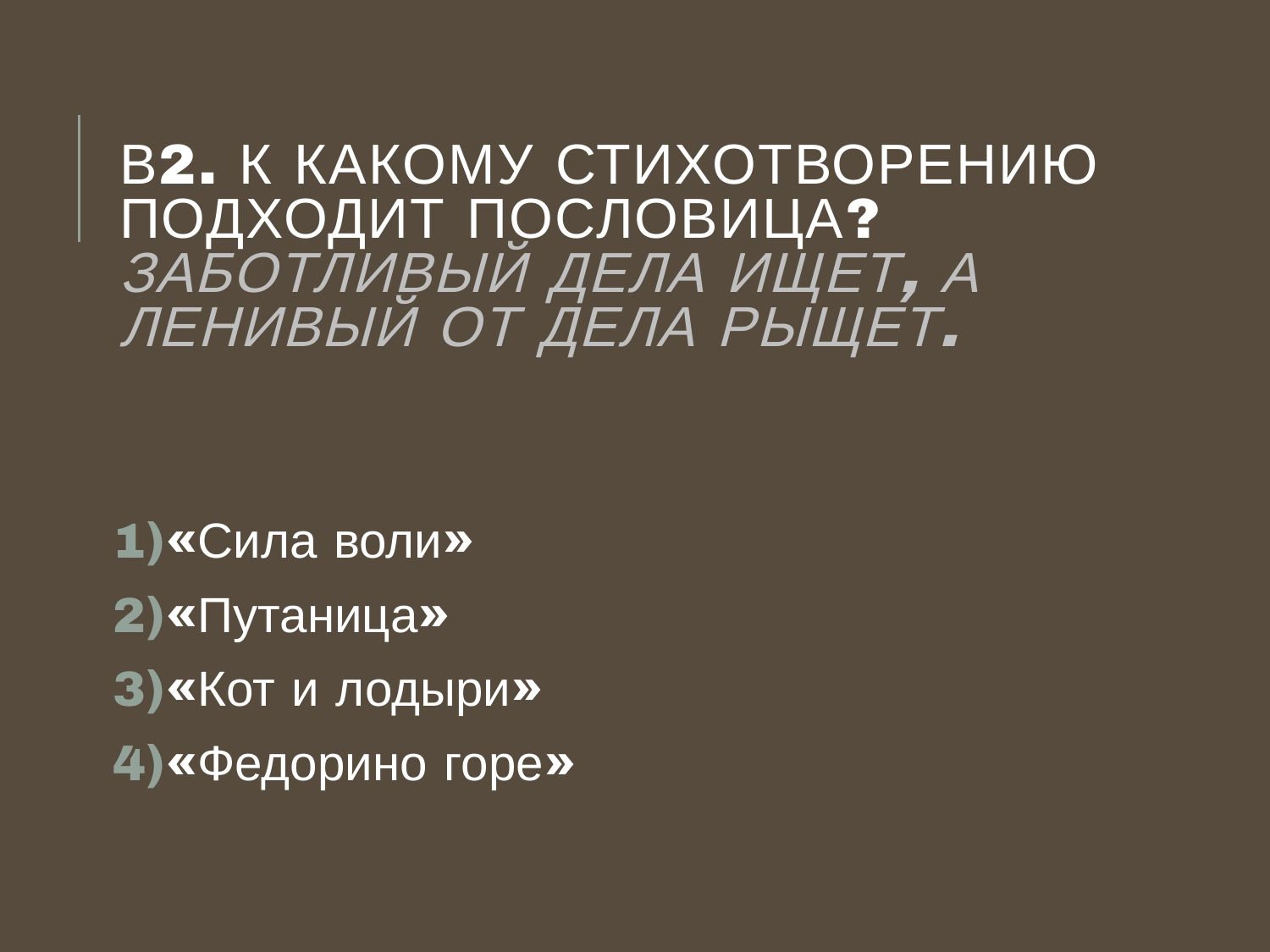

# В2. К какому стихотворению подходит пословица? Заботливый дела ищет, а ленивый от дела рыщет.
«Сила воли»
«Путаница»
«Кот и лодыри»
«Федорино горе»